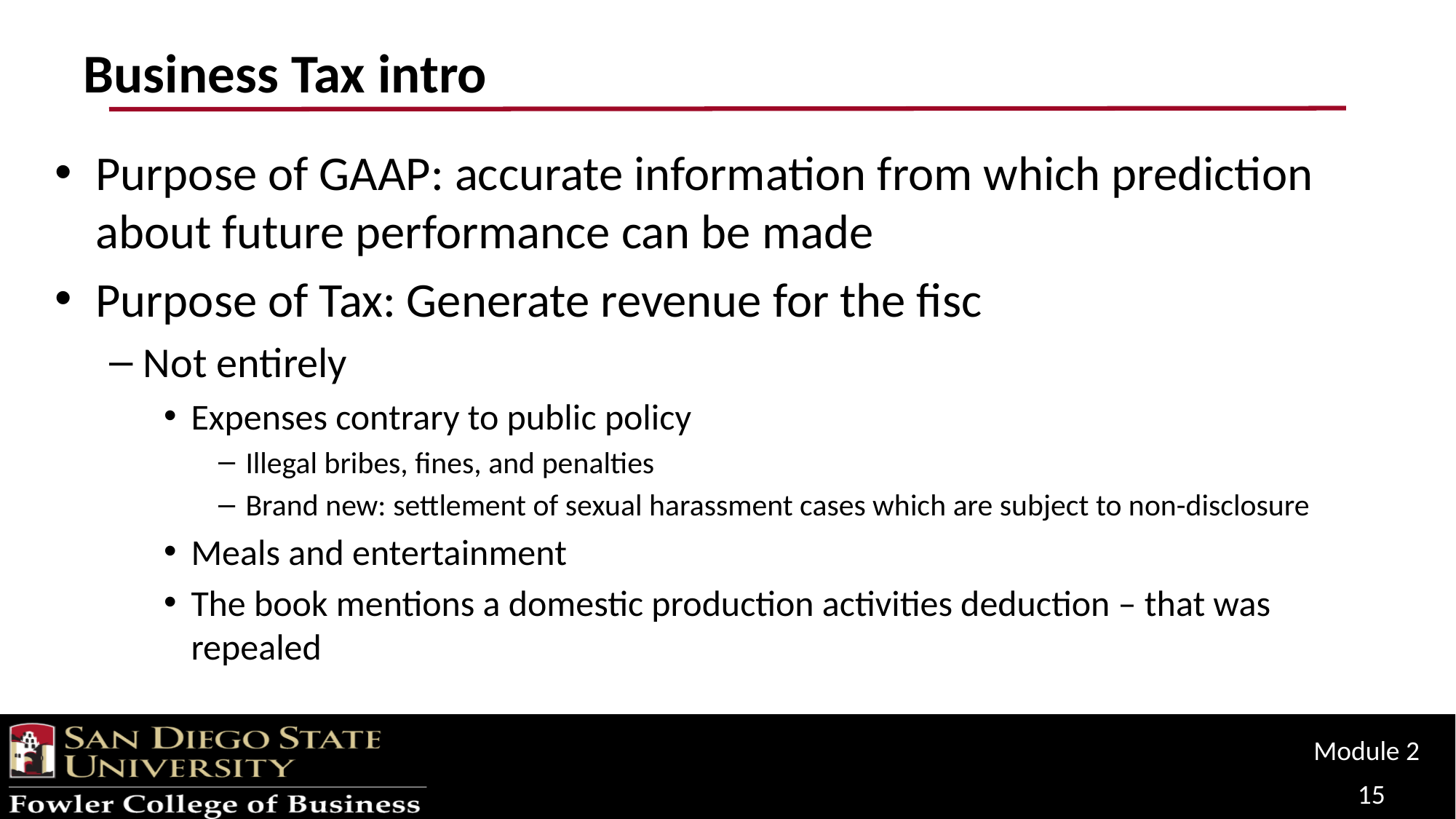

# Business Tax intro
Purpose of GAAP: accurate information from which prediction about future performance can be made
Purpose of Tax: Generate revenue for the fisc
Not entirely
Expenses contrary to public policy
Illegal bribes, fines, and penalties
Brand new: settlement of sexual harassment cases which are subject to non-disclosure
Meals and entertainment
The book mentions a domestic production activities deduction – that was repealed

Module 2
15